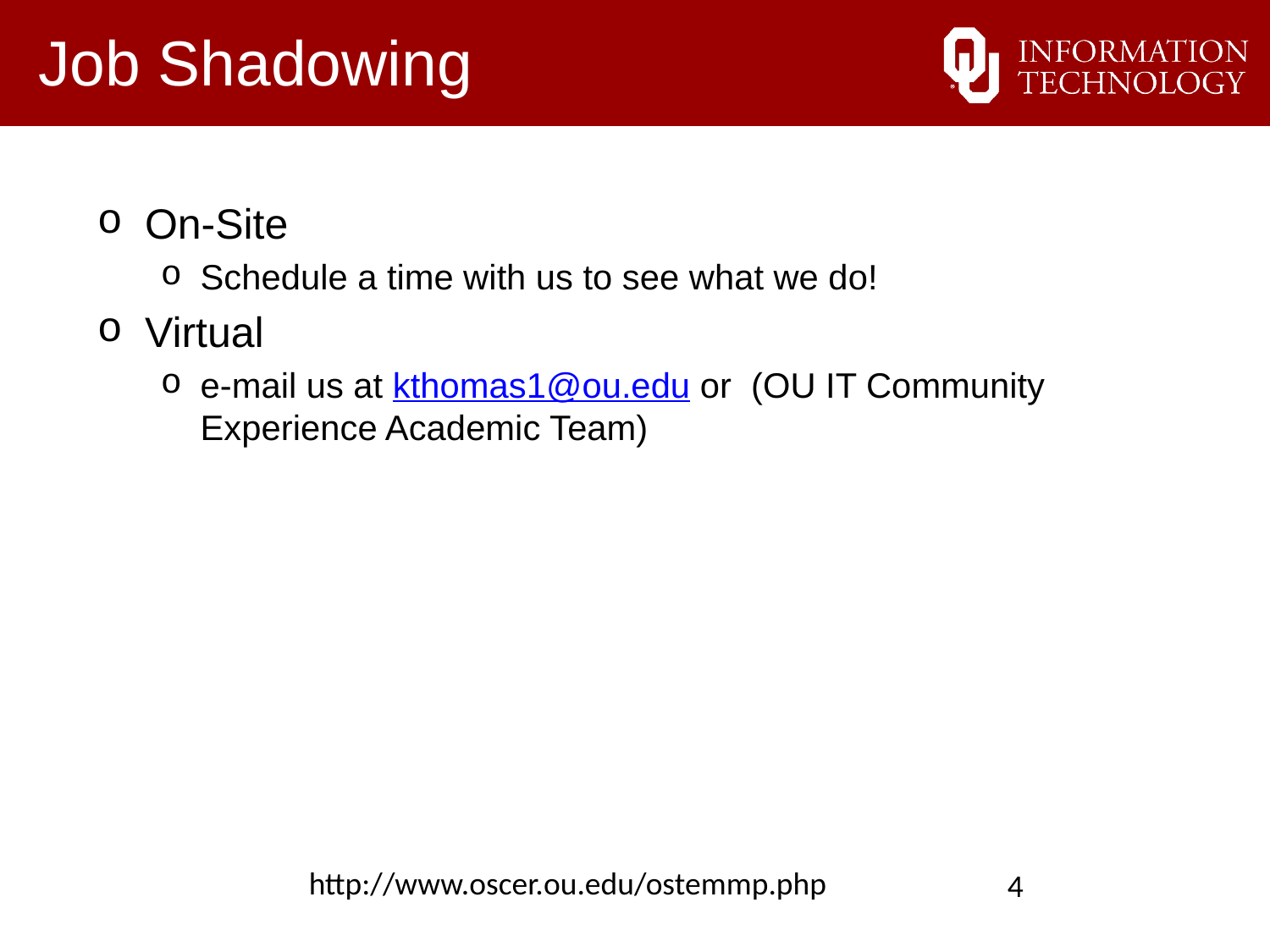

# Job Shadowing
On-Site
Schedule a time with us to see what we do!
Virtual
e-mail us at kthomas1@ou.edu or  (OU IT Community Experience Academic Team)
http://www.oscer.ou.edu/ostemmp.php
4